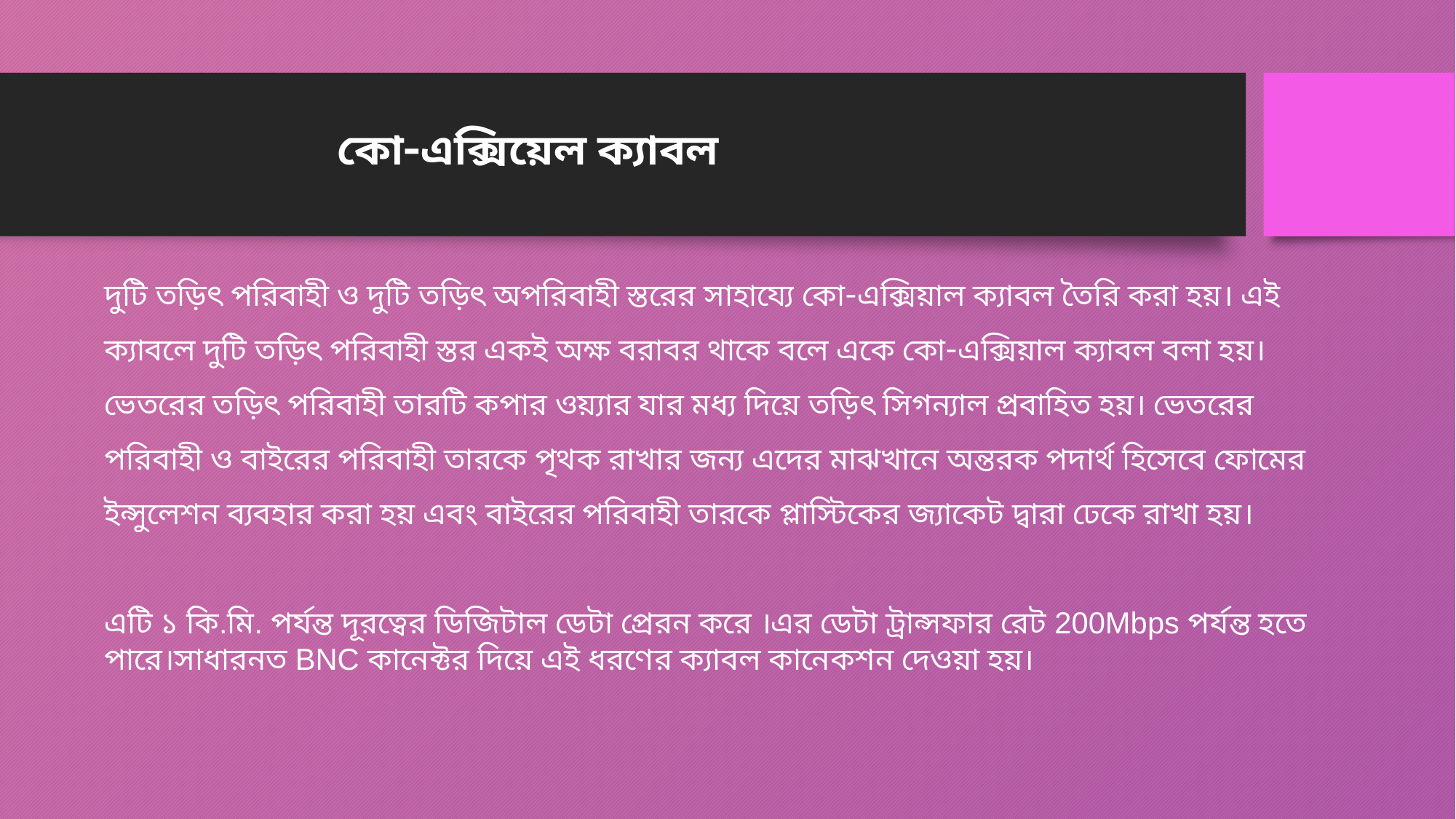

কো-এক্সিয়েল ক্যাবল
দুটি তড়িৎ পরিবাহী ও দুটি তড়িৎ অপরিবাহী স্তরের সাহায্যে কো-এক্সিয়াল ক্যাবল তৈরি করা হয়। এই ক্যাবলে দুটি তড়িৎ পরিবাহী স্তর একই অক্ষ বরাবর থাকে বলে একে কো-এক্সিয়াল ক্যাবল বলা হয়। ভেতরের তড়িৎ পরিবাহী তারটি কপার ওয়্যার যার মধ্য দিয়ে তড়িৎ সিগন্যাল প্রবাহিত হয়। ভেতরের পরিবাহী ও বাইরের পরিবাহী তারকে পৃথক রাখার জন্য এদের মাঝখানে অন্তরক পদার্থ হিসেবে ফোমের ইন্সুলেশন ব্যবহার করা হয় এবং বাইরের পরিবাহী তারকে প্লাস্টিকের জ্যাকেট দ্বারা ঢেকে রাখা হয়।

এটি ১ কি.মি. পর্যন্ত দূরত্বের ডিজিটাল ডেটা প্রেরন করে ।এর ডেটা ট্রান্সফার রেট 200Mbps পর্যন্ত হতে পারে।সাধারনত BNC কানেক্টর দিয়ে এই ধরণের ক্যাবল কানেকশন দেওয়া হয়।